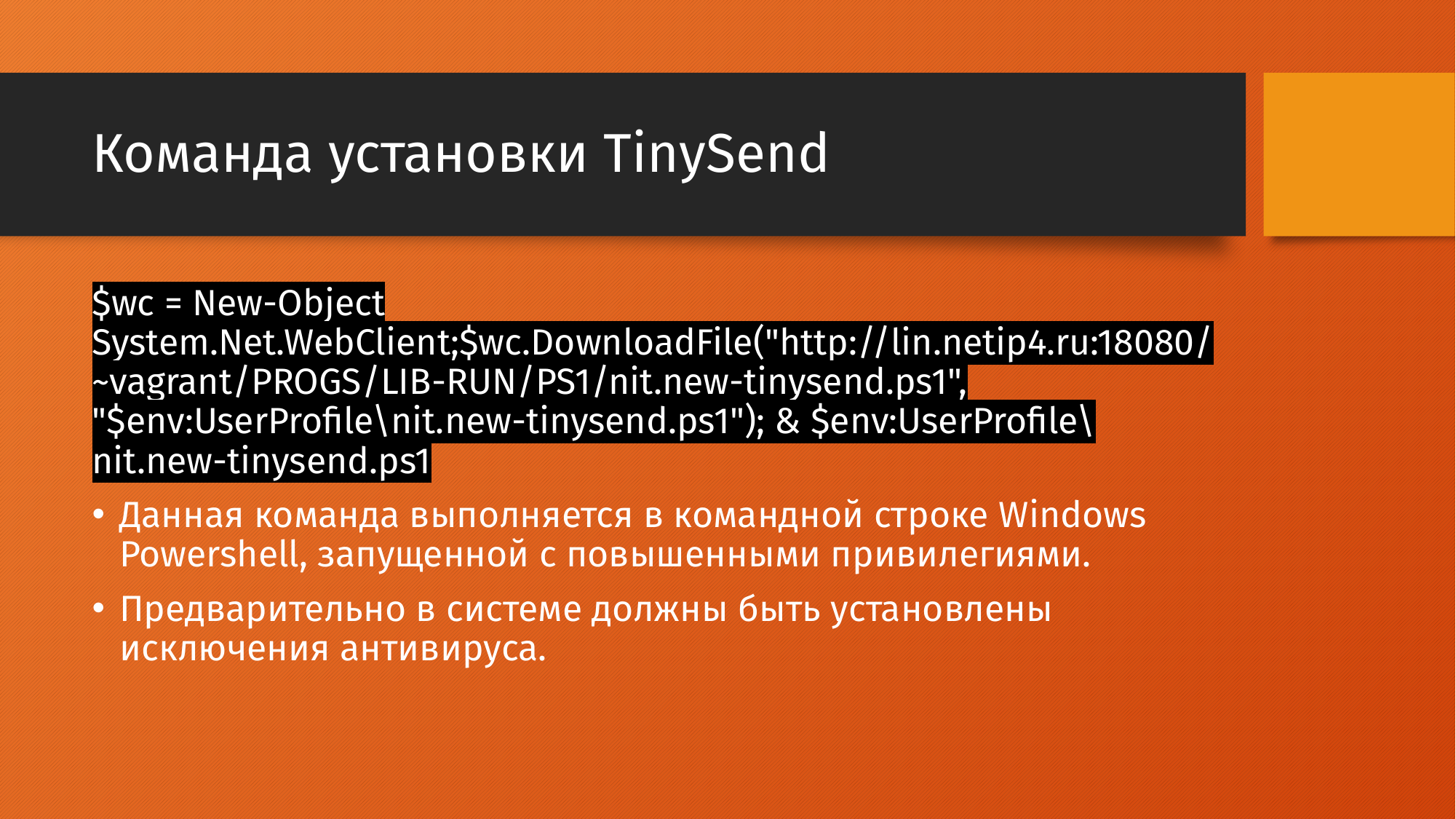

# Команда установки TinySend
$wc = New-Object System.Net.WebClient;$wc.DownloadFile("http://lin.netip4.ru:18080/~vagrant/PROGS/LIB-RUN/PS1/nit.new-tinysend.ps1", "$env:UserProfile\nit.new-tinysend.ps1"); & $env:UserProfile\nit.new-tinysend.ps1
Данная команда выполняется в командной строке Windows Powershell, запущенной с повышенными привилегиями.
Предварительно в системе должны быть установлены исключения антивируса.